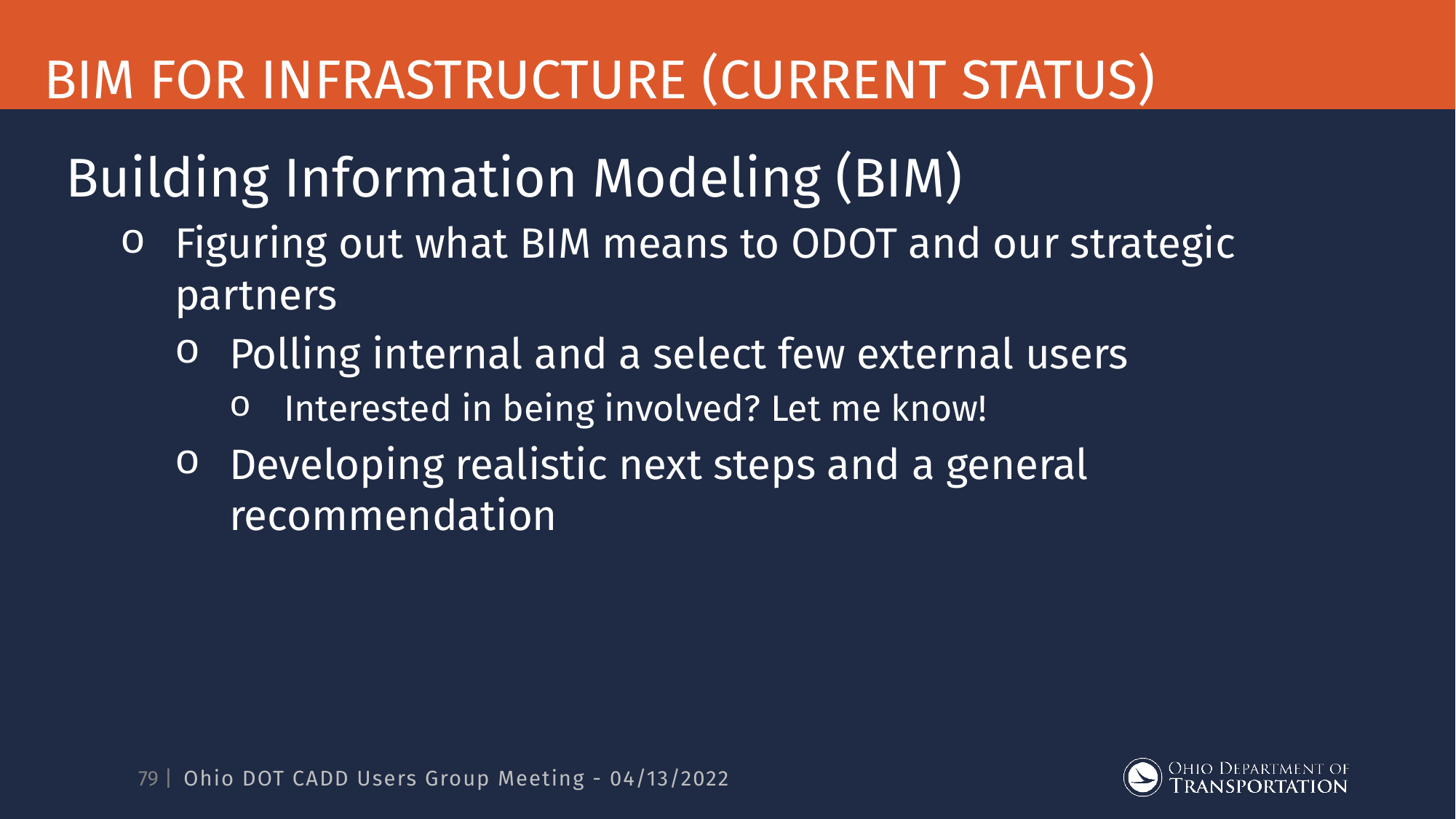

# BIM for Infrastructure (Current Status)
Building Information Modeling (BIM)
Figuring out what BIM means to ODOT and our strategic partners
Polling internal and a select few external users
Interested in being involved? Let me know!
Developing realistic next steps and a general recommendation

Ohio DOT CADD Users Group Meeting - 04/13/2022